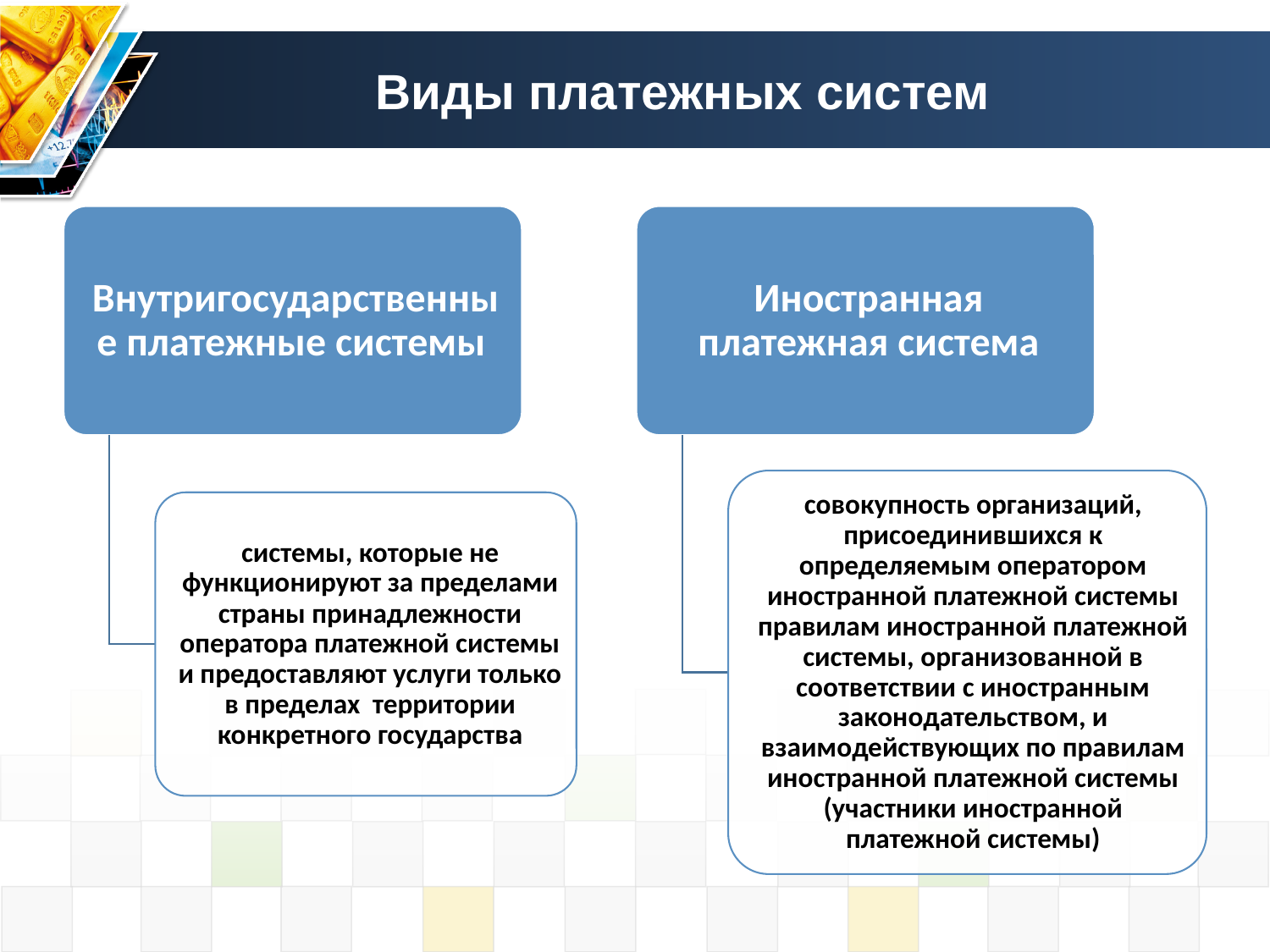

# Виды платежных систем
Внутригосударственные платежные системы
системы, которые не функционируют за пределами страны принадлежности оператора платежной системы и предоставляют услуги только в пределах  территории конкретного государства
Иностранная платежная система
совокупность организаций, присоединившихся к определяемым оператором иностранной платежной системы правилам иностранной платежной системы, организованной в соответствии с иностранным законодательством, и взаимодействующих по правилам иностранной платежной системы (участники иностранной платежной системы)